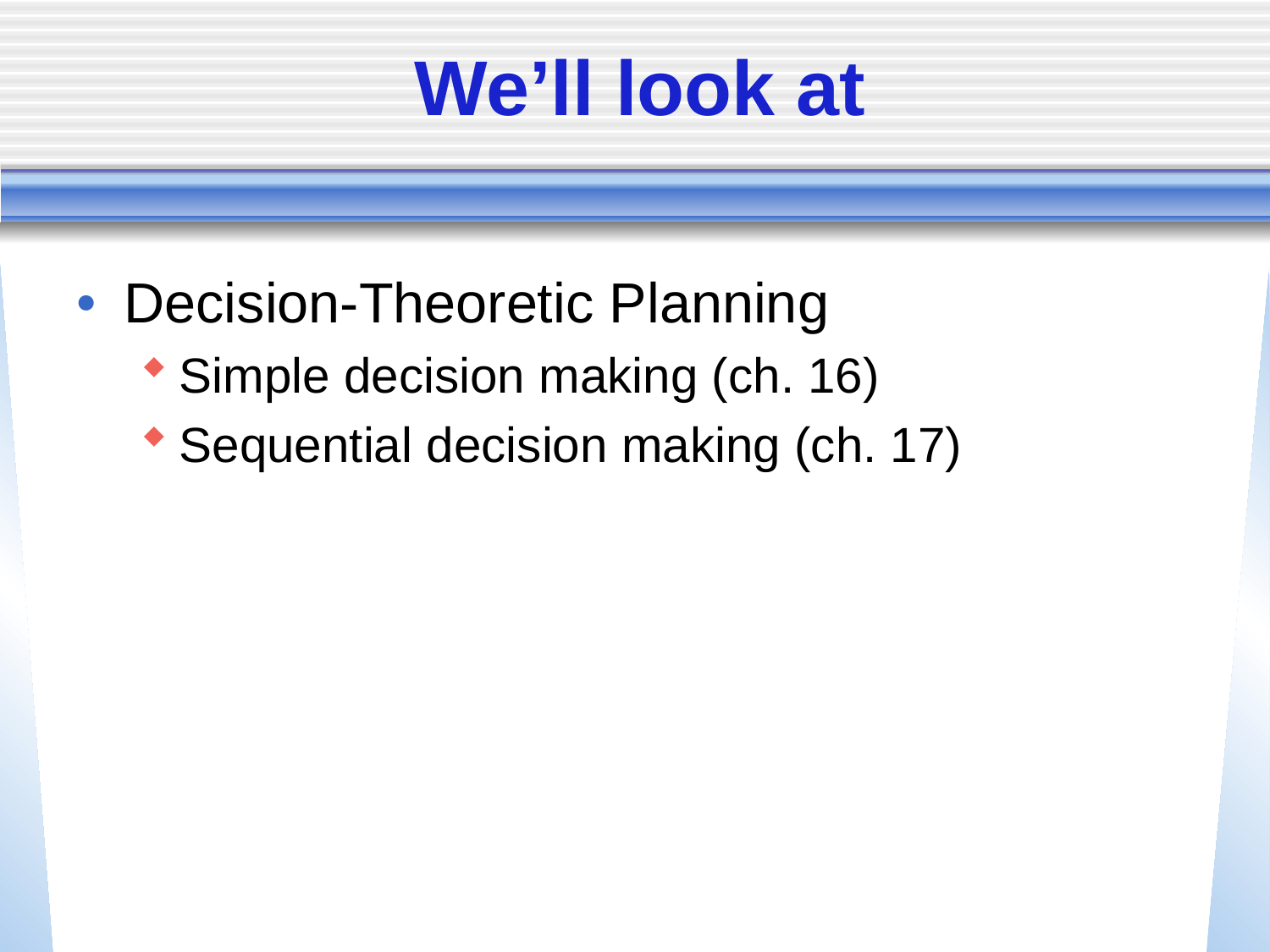

# We’ll look at
Decision-Theoretic Planning
Simple decision making (ch. 16)
Sequential decision making (ch. 17)